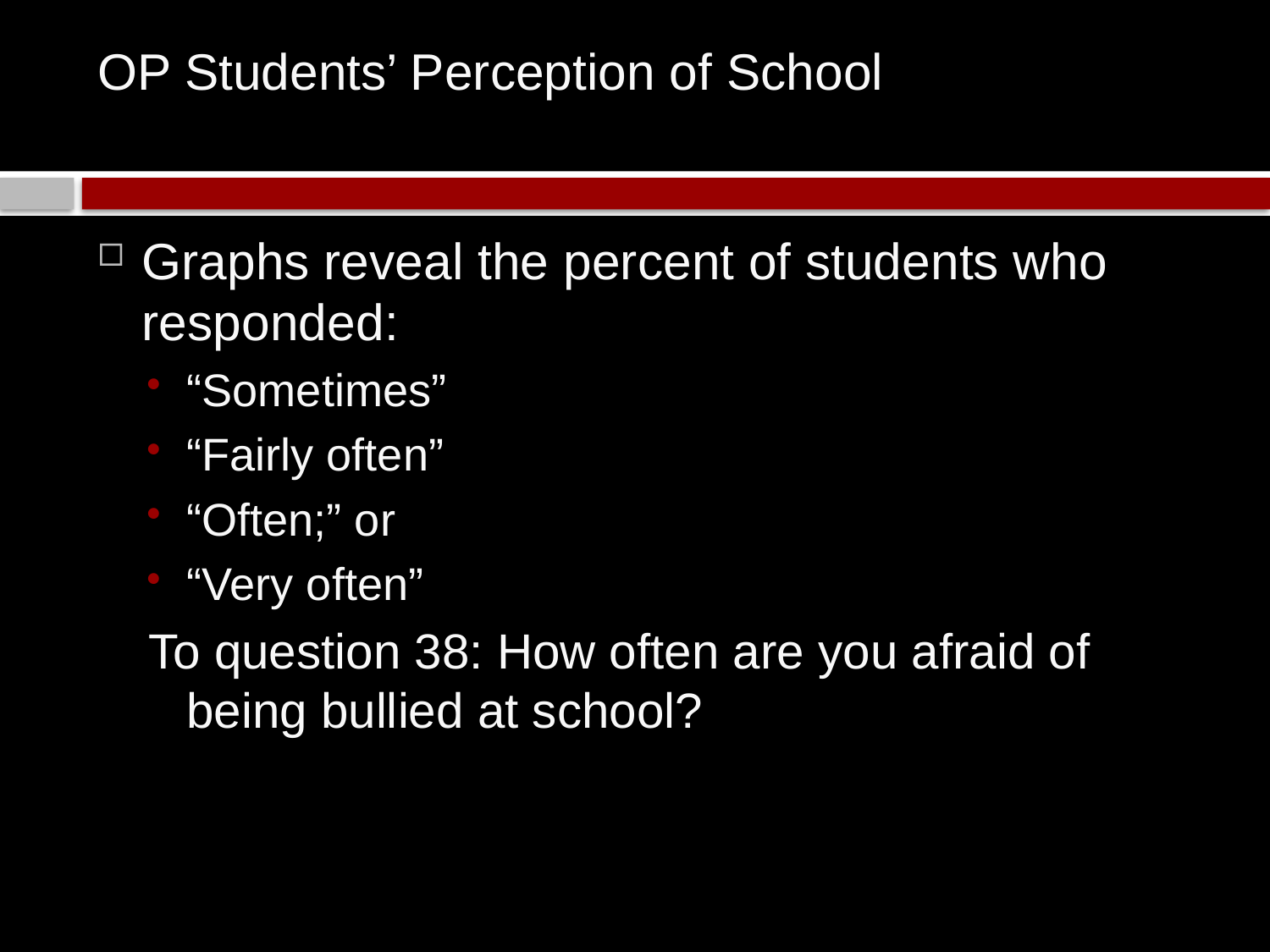

# OP Students’ Perception of School
Graphs reveal the percent of students who responded:
“Sometimes”
“Fairly often”
“Often;” or
“Very often”
To question 38: How often are you afraid of being bullied at school?